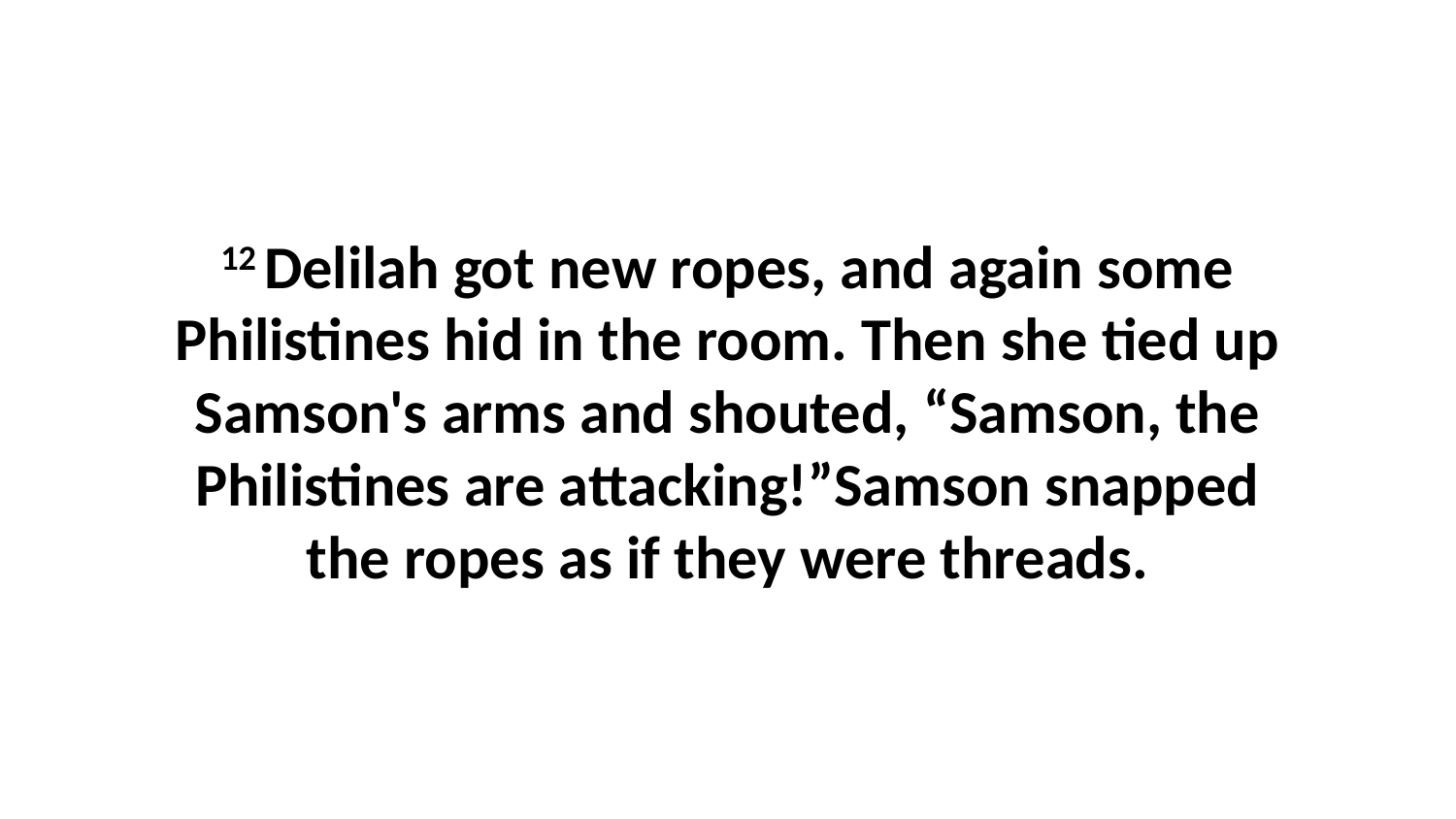

12 Delilah got new ropes, and again some Philistines hid in the room. Then she tied up Samson's arms and shouted, “Samson, the Philistines are attacking!”Samson snapped the ropes as if they were threads.